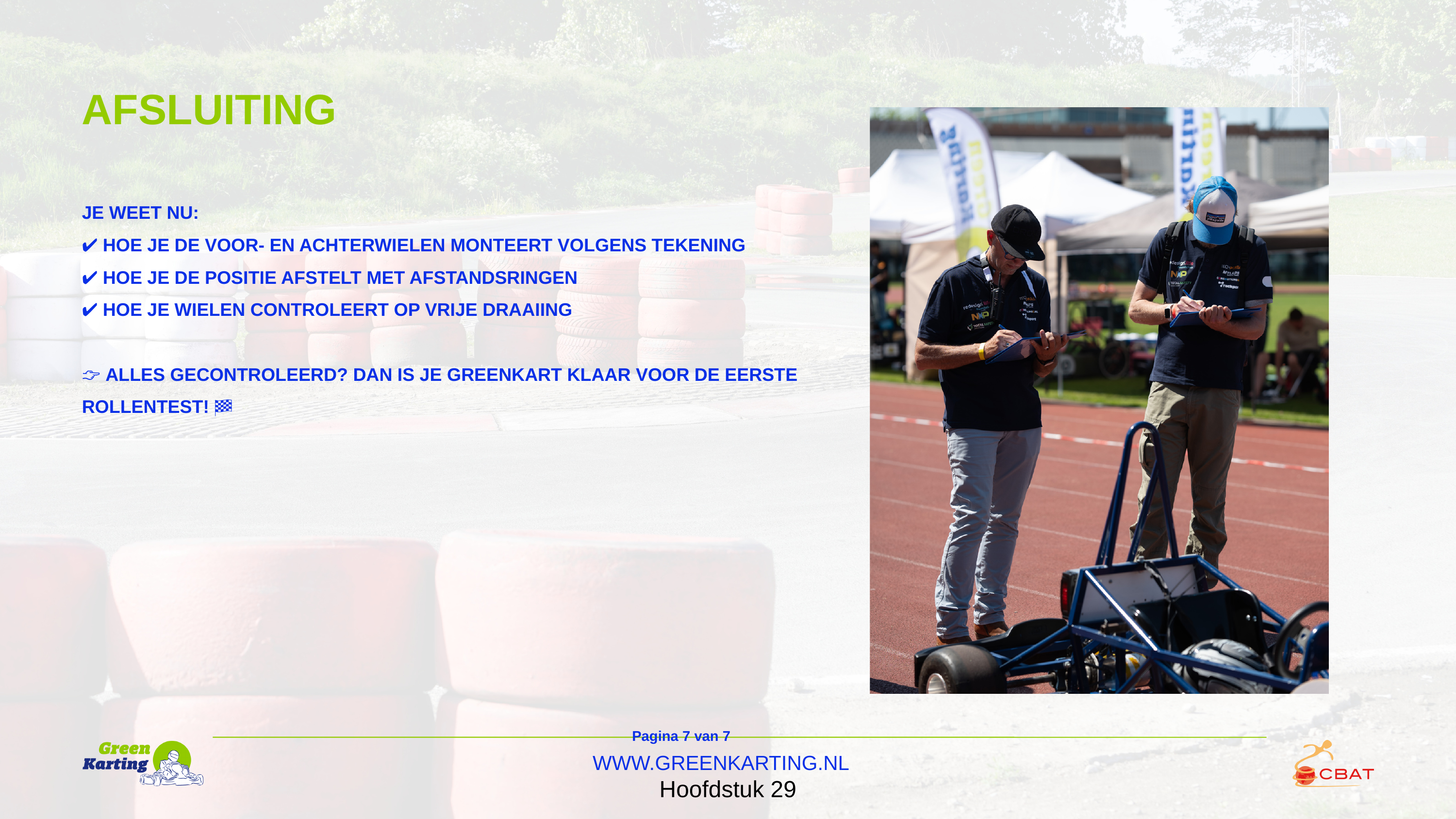

AFSLUITING

JE WEET NU:
✔️ HOE JE DE VOOR- EN ACHTERWIELEN MONTEERT VOLGENS TEKENING
✔️ HOE JE DE POSITIE AFSTELT MET AFSTANDSRINGEN
✔️ HOE JE WIELEN CONTROLEERT OP VRIJE DRAAIING

👉 ALLES GECONTROLEERD? DAN IS JE GREENKART KLAAR VOOR DE EERSTE ROLLENTEST! 🏁

Pagina 7 van 7

WWW.GREENKARTING.NL
Hoofdstuk 29